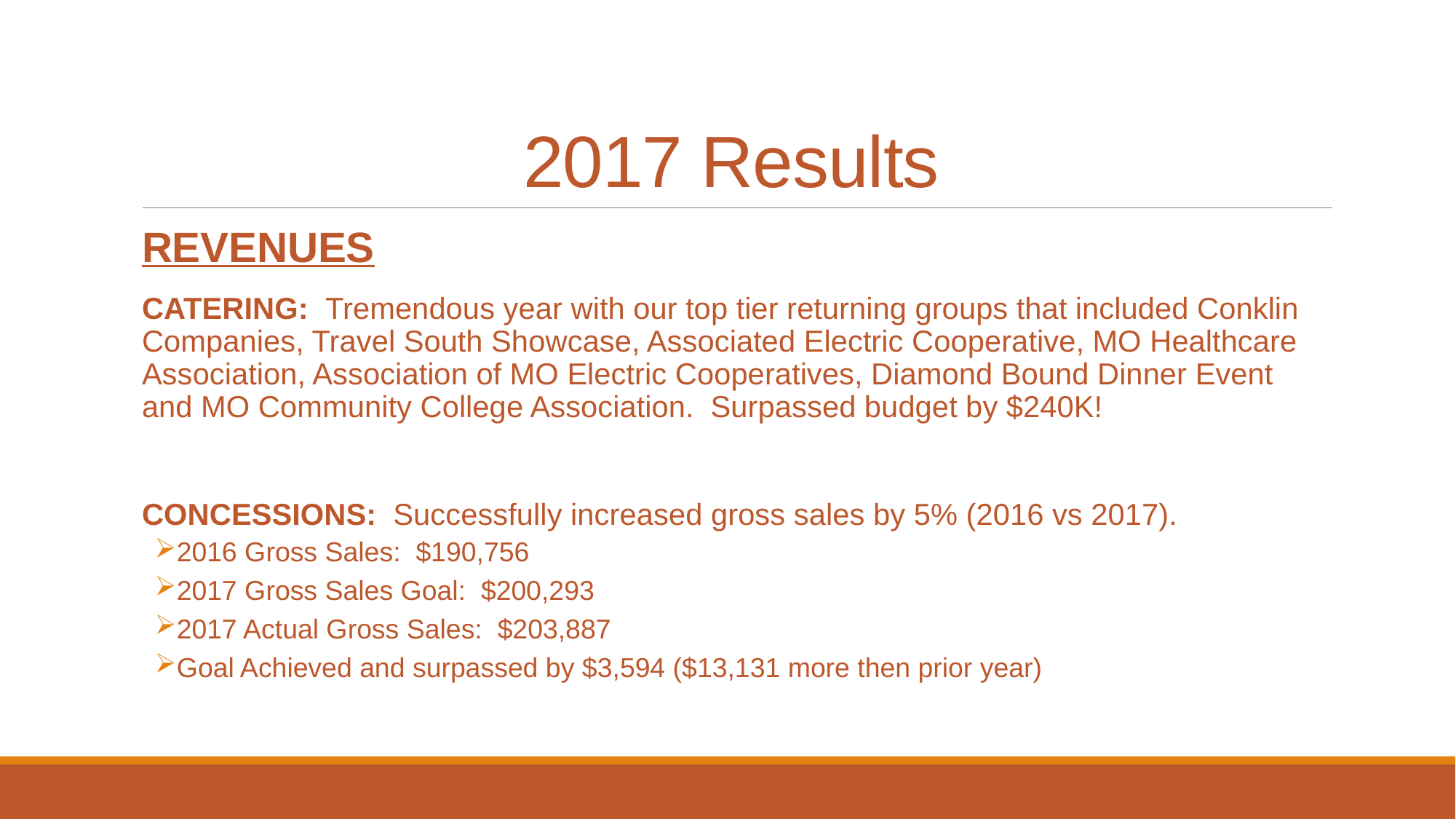

# 2017 Results
REVENUES
CATERING:  Tremendous year with our top tier returning groups that included Conklin Companies, Travel South Showcase, Associated Electric Cooperative, MO Healthcare Association, Association of MO Electric Cooperatives, Diamond Bound Dinner Event and MO Community College Association.  Surpassed budget by $240K!

CONCESSIONS:  Successfully increased gross sales by 5% (2016 vs 2017).
2016 Gross Sales:  $190,756
2017 Gross Sales Goal:  $200,293
2017 Actual Gross Sales:  $203,887
Goal Achieved and surpassed by $3,594 ($13,131 more then prior year)